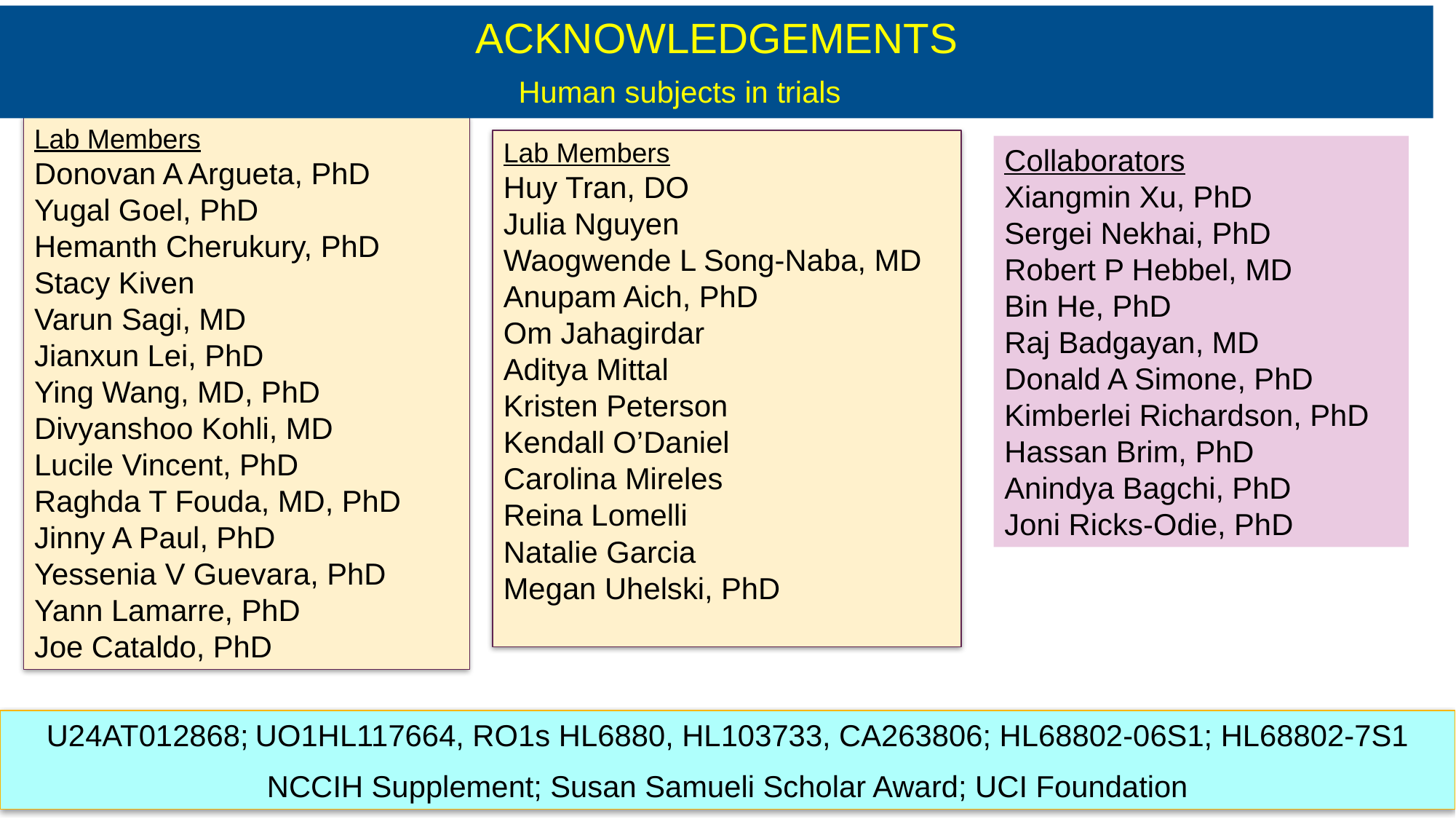

ACKNOWLEDGEMENTS

Human subjects in trials
Lab Members
Donovan A Argueta, PhD
Yugal Goel, PhD
Hemanth Cherukury, PhD
Stacy Kiven
Varun Sagi, MD
Jianxun Lei, PhD
Ying Wang, MD, PhD
Divyanshoo Kohli, MD
Lucile Vincent, PhD
Raghda T Fouda, MD, PhD
Jinny A Paul, PhD
Yessenia V Guevara, PhD
Yann Lamarre, PhD
Joe Cataldo, PhD
Lab Members
Huy Tran, DO
Julia Nguyen
Waogwende L Song-Naba, MD Anupam Aich, PhD
Om Jahagirdar
Aditya Mittal
Kristen Peterson
Kendall O’Daniel
Carolina Mireles
Reina Lomelli
Natalie Garcia
Megan Uhelski, PhD

Collaborators
Xiangmin Xu, PhD
Sergei Nekhai, PhD
Robert P Hebbel, MD
Bin He, PhD
Raj Badgayan, MD
Donald A Simone, PhD
Kimberlei Richardson, PhD
Hassan Brim, PhD
Anindya Bagchi, PhD
Joni Ricks-Odie, PhD
U24AT012868; UO1HL117664, RO1s HL6880, HL103733, CA263806; HL68802-06S1; HL68802-7S1
NCCIH Supplement; Susan Samueli Scholar Award; UCI Foundation
33